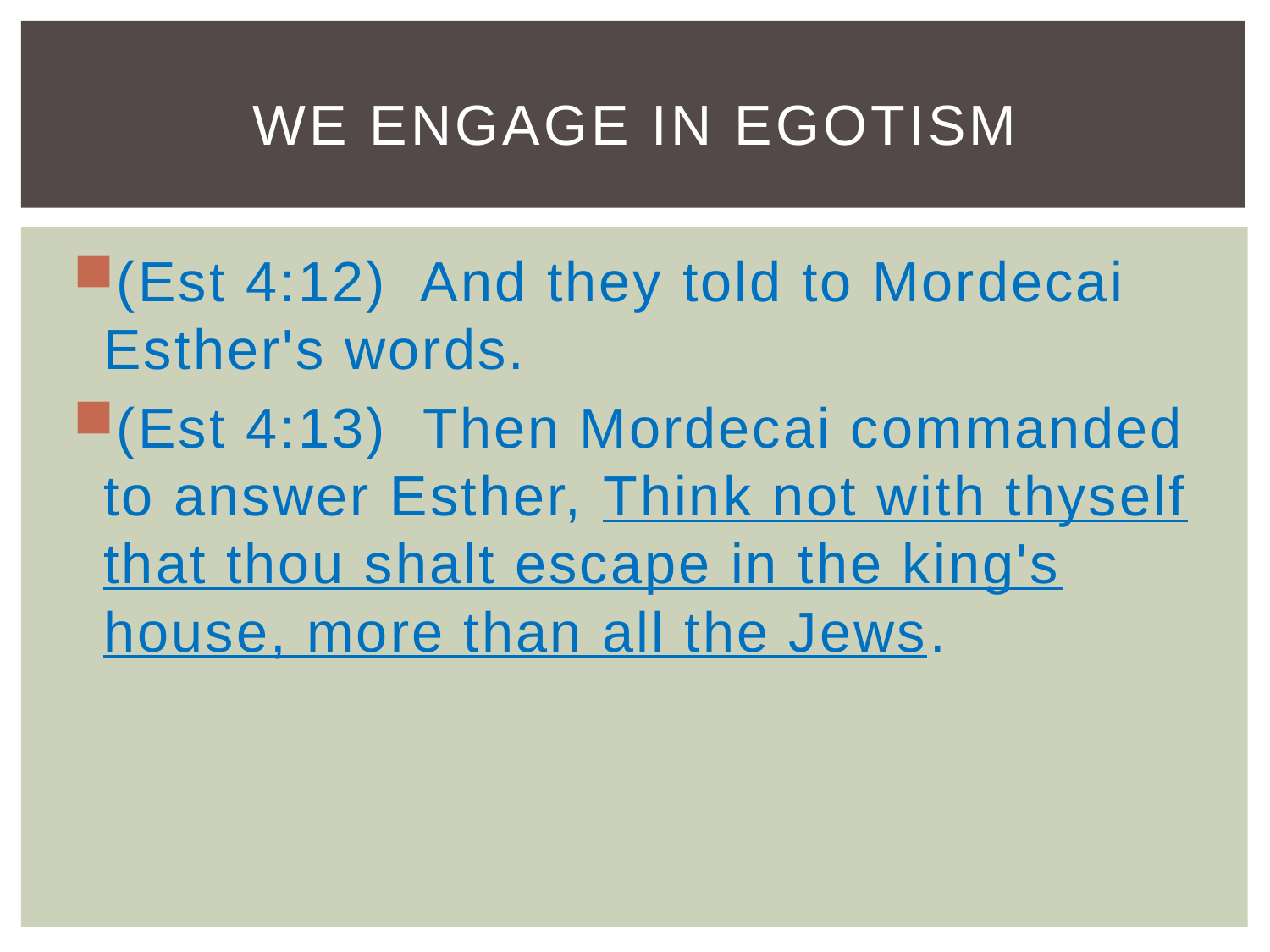

# We Engage in Egotism
(Est 4:12)  And they told to Mordecai Esther's words.
(Est 4:13)  Then Mordecai commanded to answer Esther, Think not with thyself that thou shalt escape in the king's house, more than all the Jews.